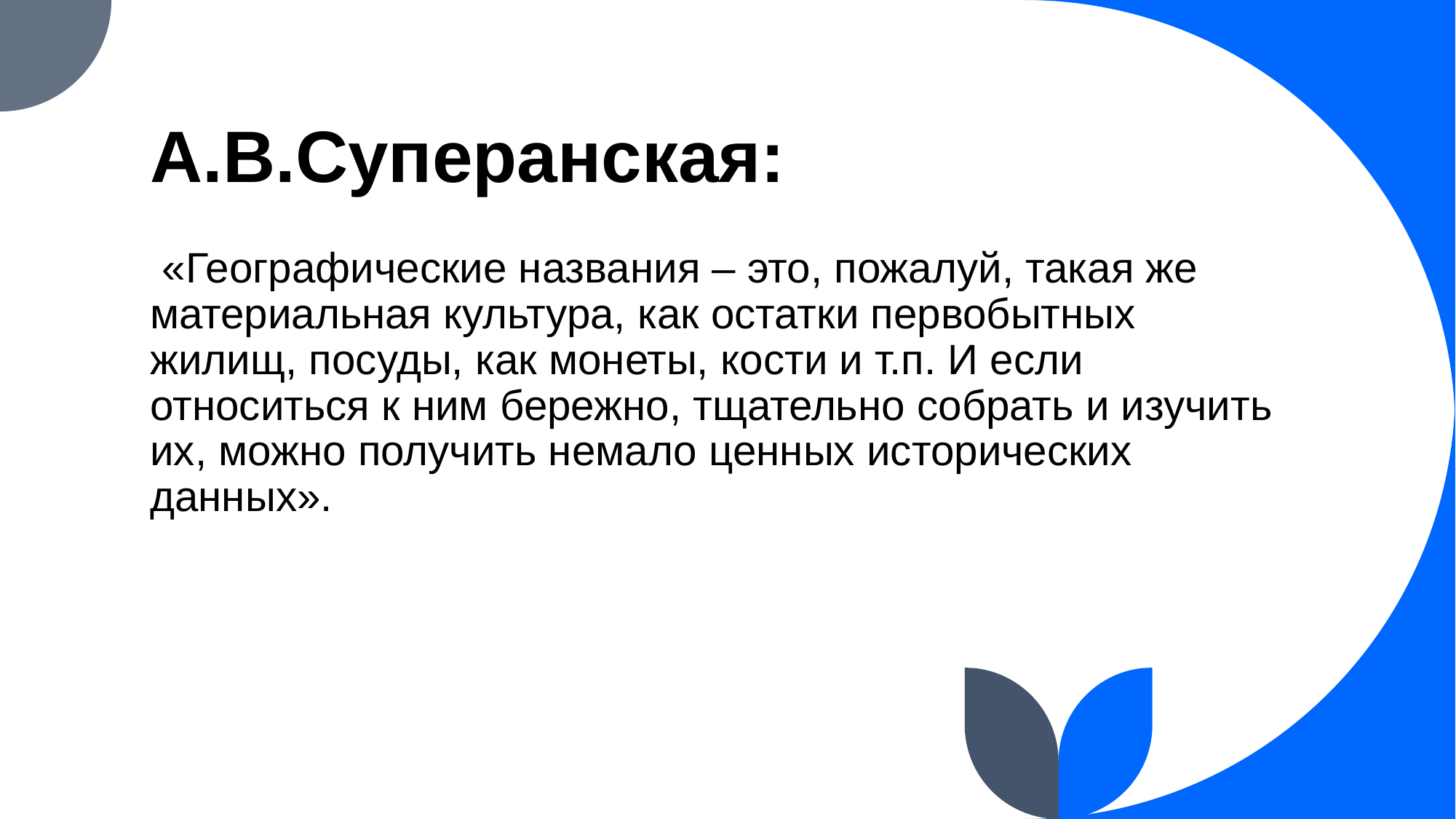

# А.В.Суперанская:
 «Географические названия – это, пожалуй, такая же материальная культура, как остатки первобытных жилищ, посуды, как монеты, кости и т.п. И если относиться к ним бережно, тщательно собрать и изучить их, можно получить немало ценных исторических данных».